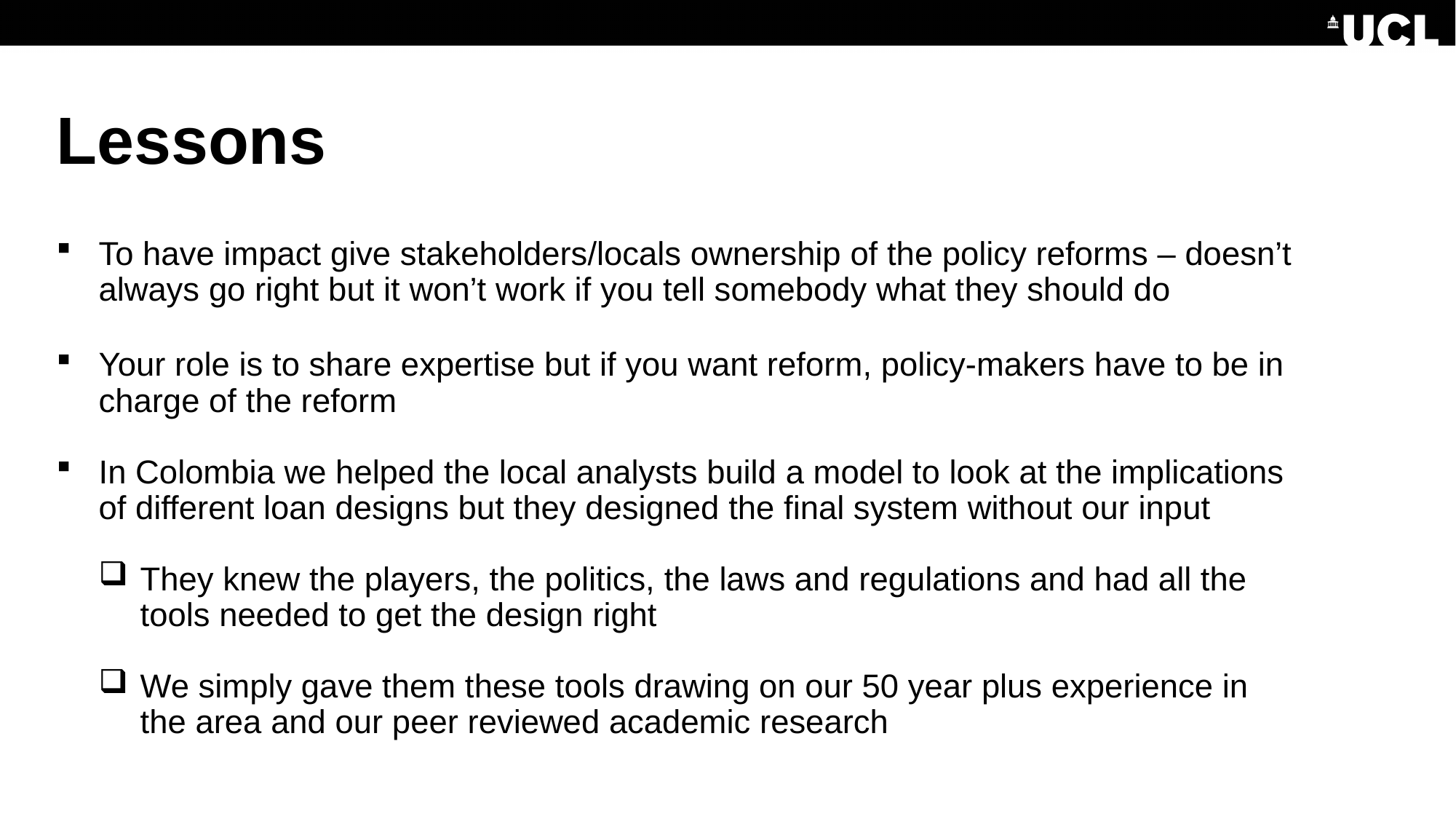

# Lessons
To have impact give stakeholders/locals ownership of the policy reforms – doesn’t always go right but it won’t work if you tell somebody what they should do
Your role is to share expertise but if you want reform, policy-makers have to be in charge of the reform
In Colombia we helped the local analysts build a model to look at the implications of different loan designs but they designed the final system without our input
They knew the players, the politics, the laws and regulations and had all the tools needed to get the design right
We simply gave them these tools drawing on our 50 year plus experience in the area and our peer reviewed academic research